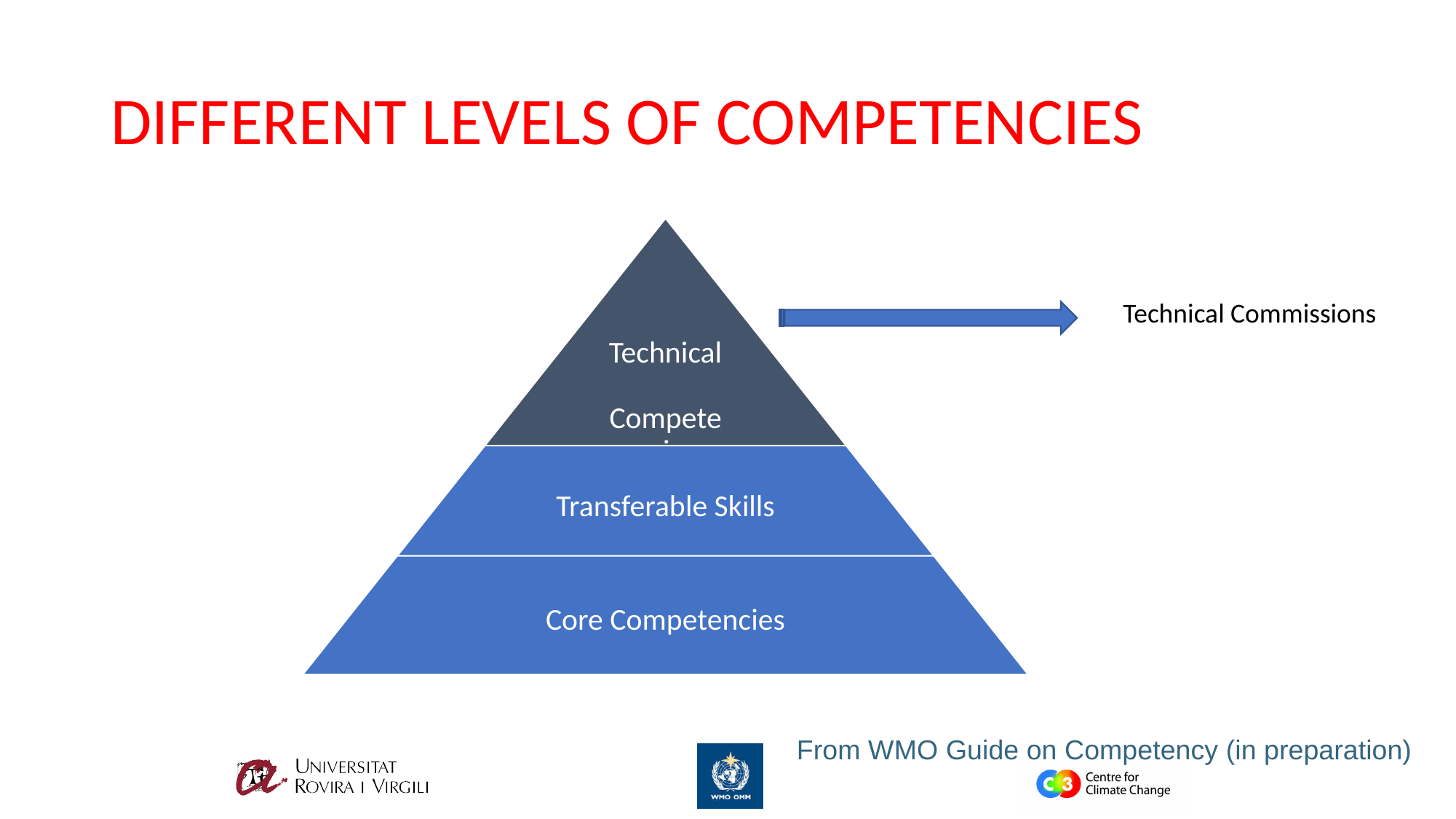

# DIFFERENT LEVELS OF COMPETENCIES
Technical
Competencies
Transferable Skills
Core Competencies
Technical Commissions

From WMO Guide on Competency (in preparation)